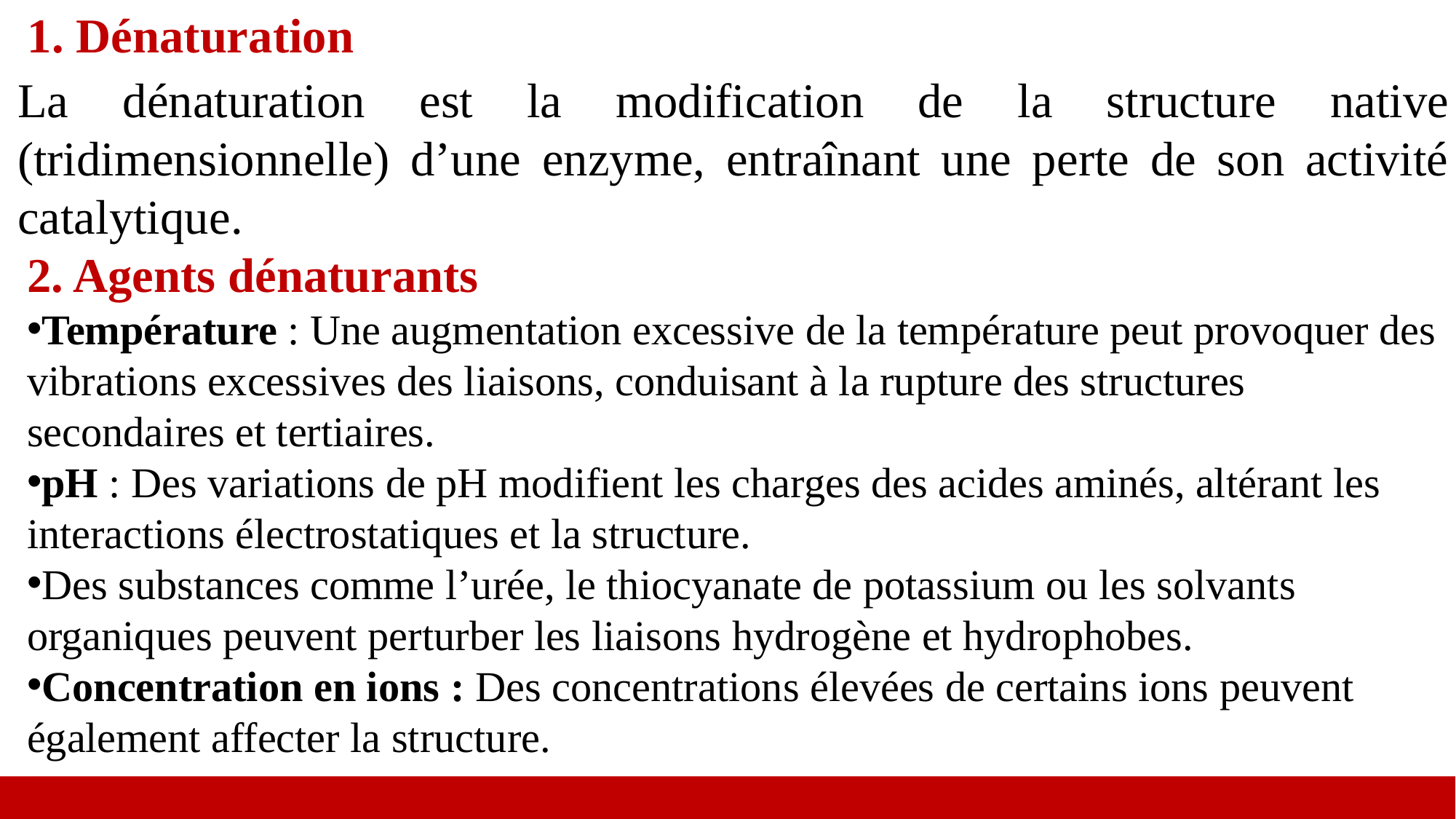

1. Dénaturation
La dénaturation est la modification de la structure native (tridimensionnelle) d’une enzyme, entraînant une perte de son activité catalytique.
2. Agents dénaturants
Température : Une augmentation excessive de la température peut provoquer des vibrations excessives des liaisons, conduisant à la rupture des structures secondaires et tertiaires.
pH : Des variations de pH modifient les charges des acides aminés, altérant les interactions électrostatiques et la structure.
Des substances comme l’urée, le thiocyanate de potassium ou les solvants organiques peuvent perturber les liaisons hydrogène et hydrophobes.
Concentration en ions : Des concentrations élevées de certains ions peuvent également affecter la structure.